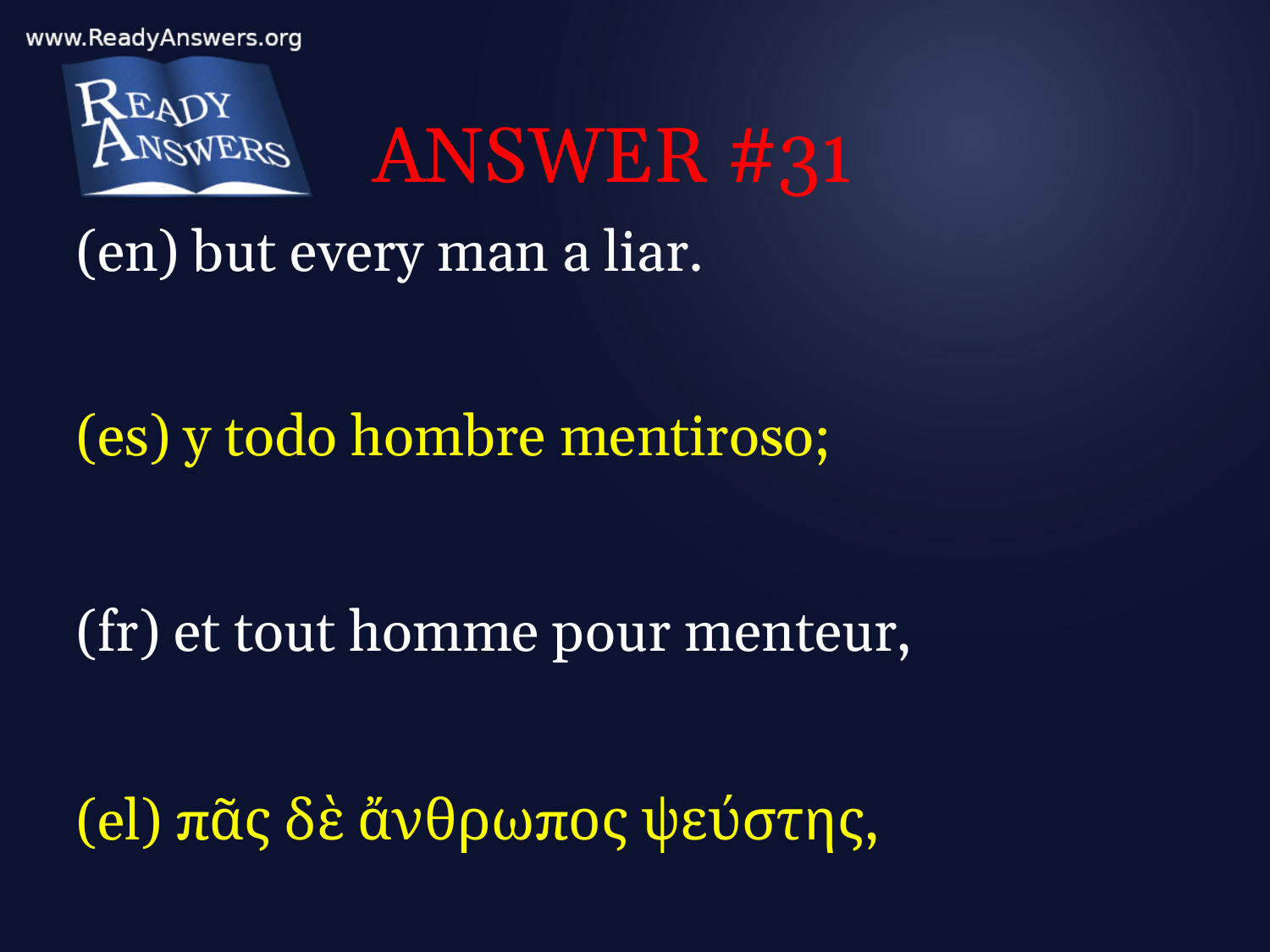

# ANSWER #31
(en) but every man a liar.
(es) y todo hombre mentiroso;
(fr) et tout homme pour menteur,
(el) πᾶς δὲ ἄνθρωπος ψεύστης,